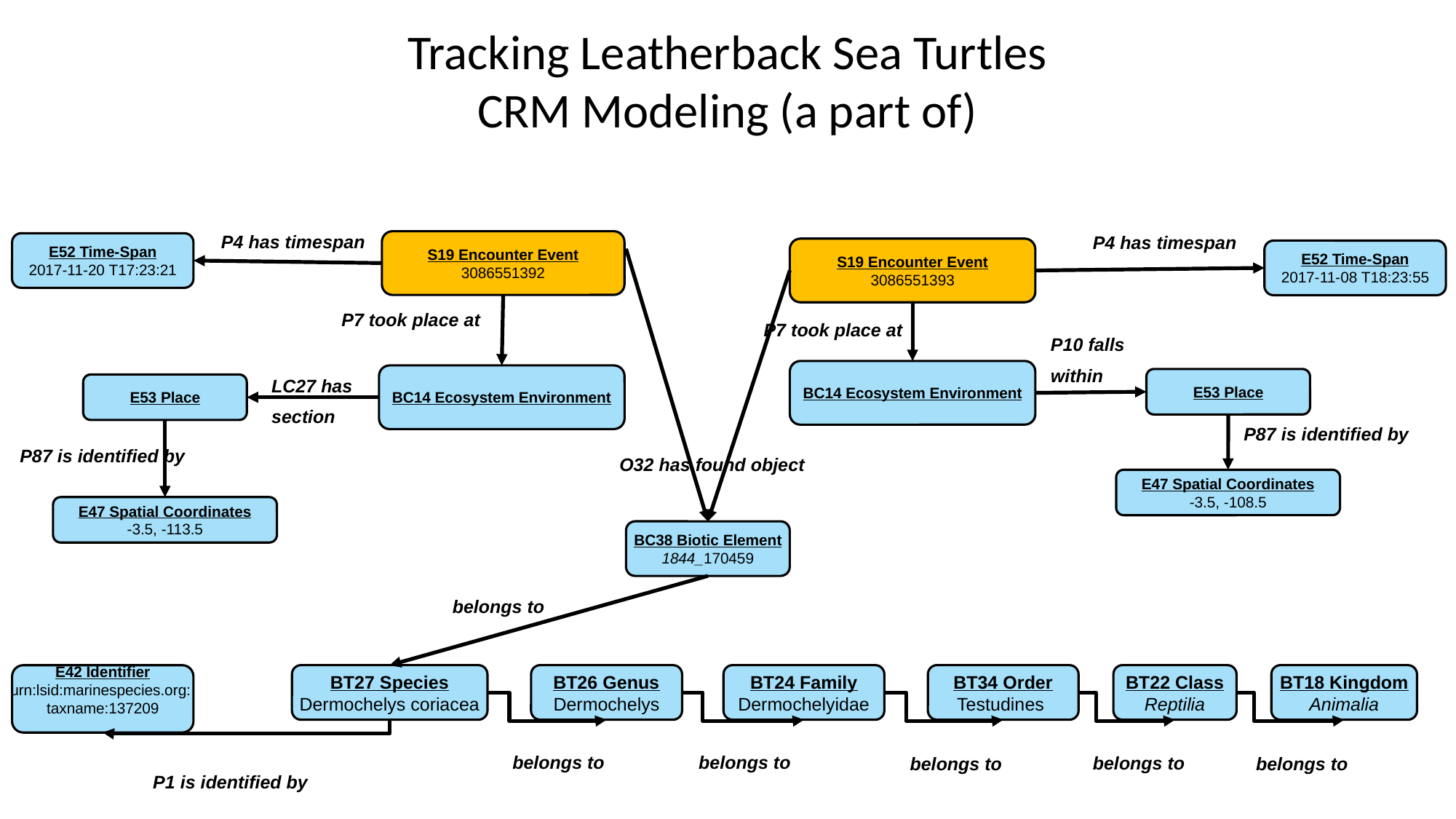

Tracking Leatherback Sea Turtles
CRM Modeling (a part of)
P4 has timespan
P4 has timespan
S19 Encounter Event
3086551392
E52 Time-Span
2017-11-20 T17:23:21
S19 Encounter Event
3086551393
E52 Time-Span
2017-11-08 T18:23:55
P7 took place at
P7 took place at
P10 falls
within
BC14 Ecosystem Environment
BC14 Ecosystem Environment
LC27 has
section
E53 Place
E53 Place
P87 is identified by
P87 is identified by
O32 has found object
E47 Spatial Coordinates
-3.5, -108.5
E47 Spatial Coordinates
-3.5, -113.5
BC38 Biotic Element
1844_170459
belongs to
E42 Identifier
urn:lsid:marinespecies.org:
taxname:137209

BT27 Species
Dermochelys coriacea
BT26 Genus
Dermochelys
BT24 Family
Dermochelyidae
BT34 Order
Testudines
BT22 Class
Reptilia
BT18 Kingdom
Animalia
belongs to
belongs to
belongs to
belongs to
belongs to
P1 is identified by